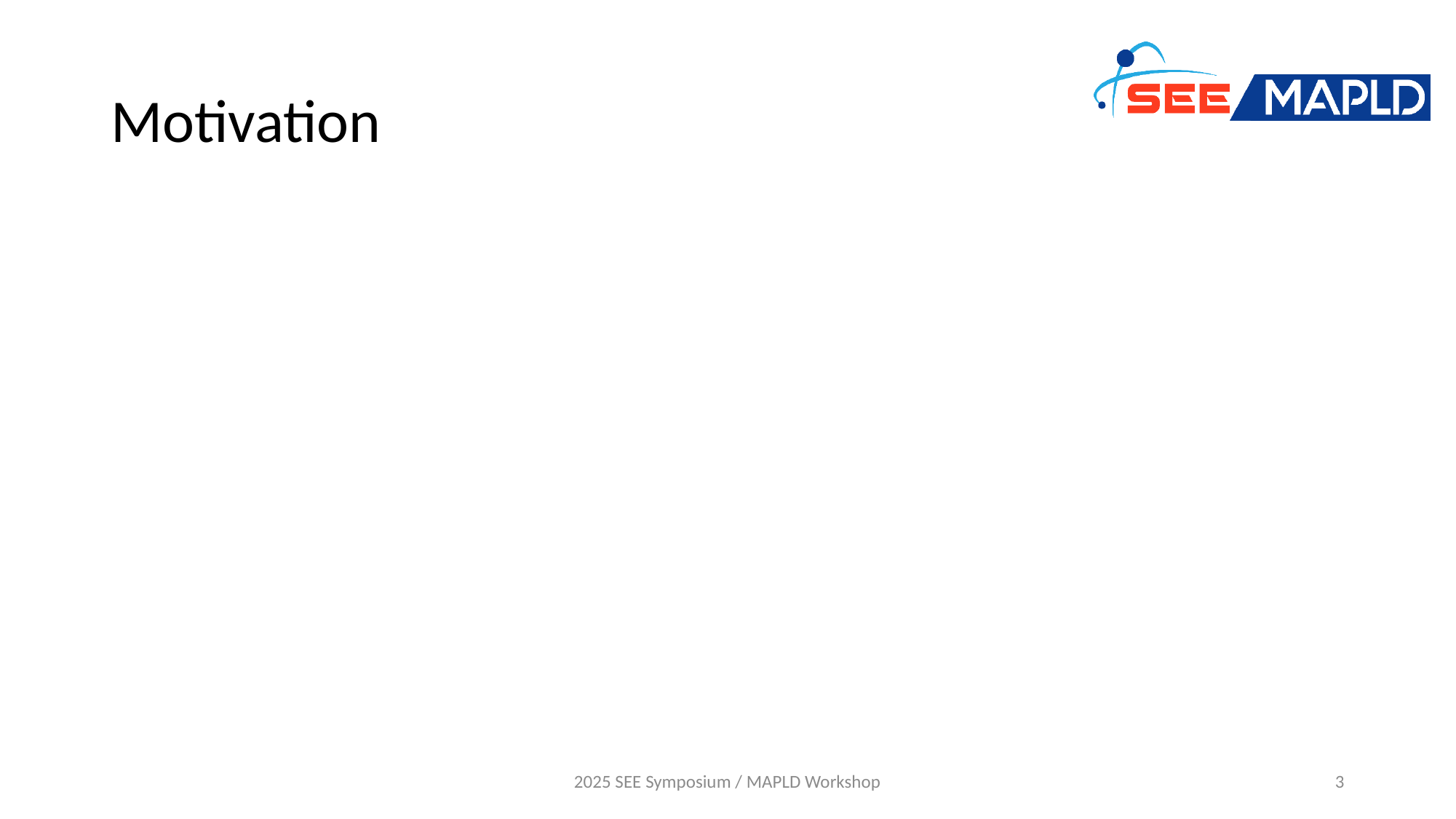

# Motivation

2025 SEE Symposium / MAPLD Workshop
3